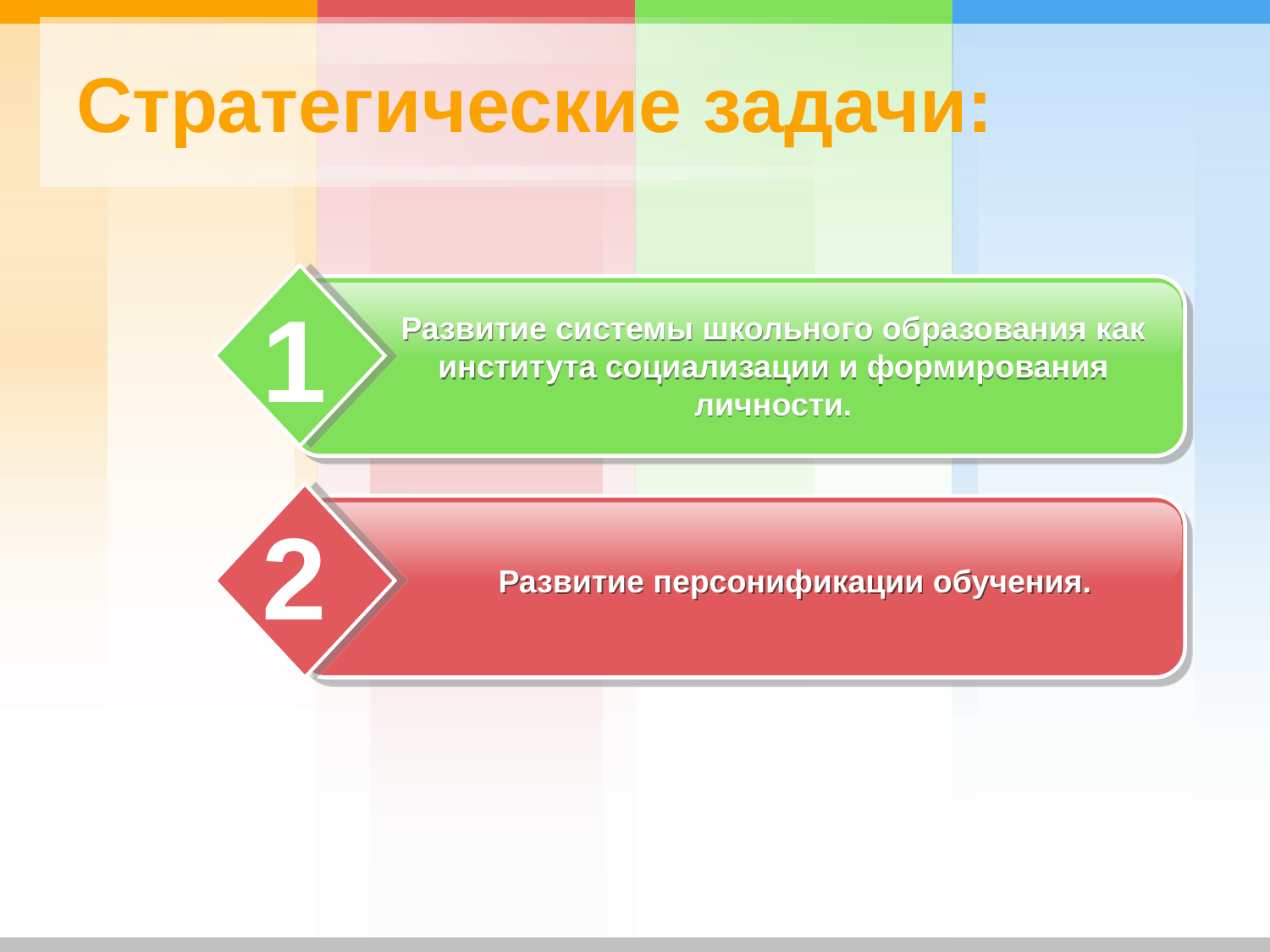

# Стратегические задачи:

1
Развитие системы школьного образования как института социализации и формирования личности.

2
Развитие персонификации обучения.